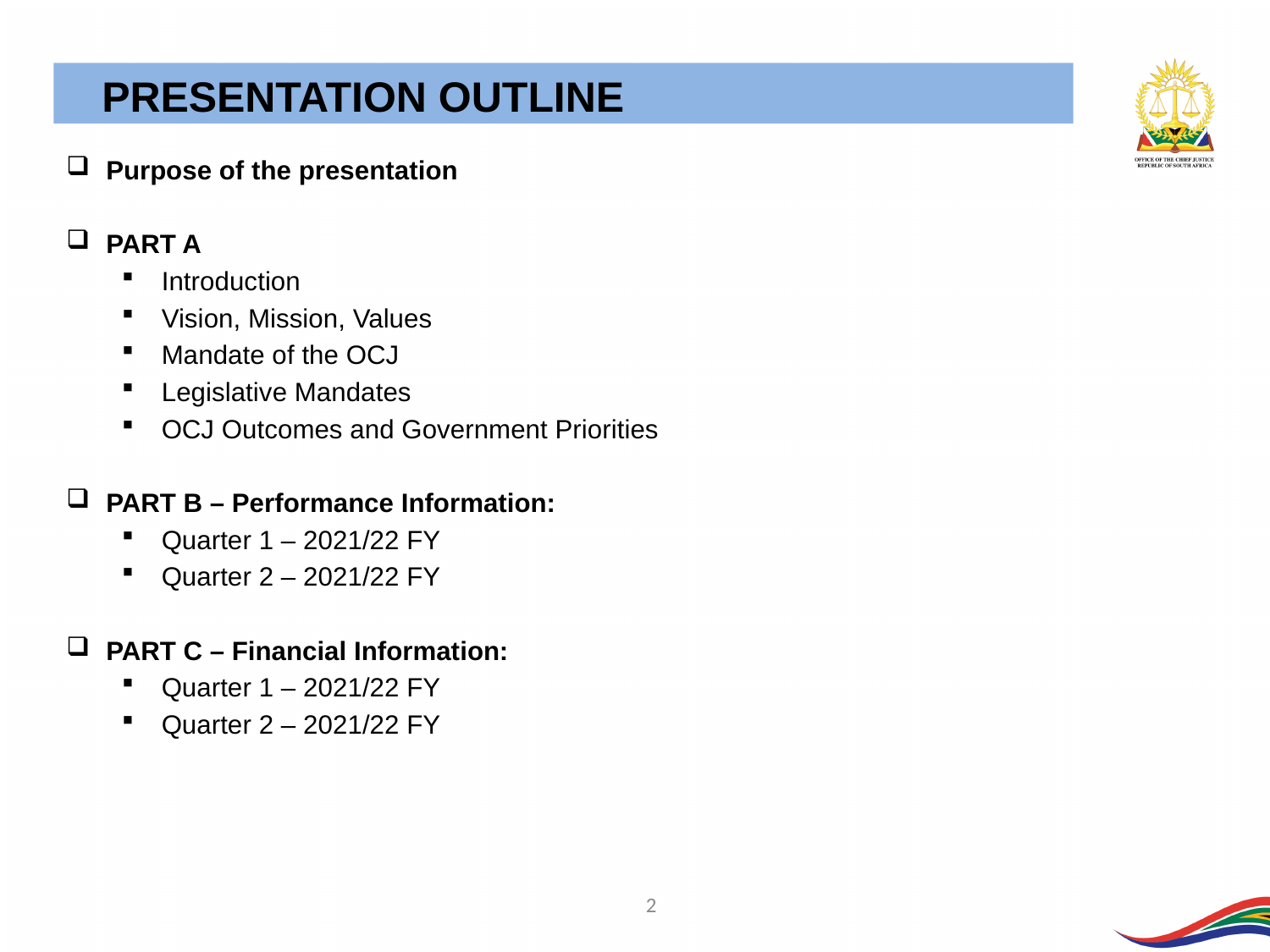

PRESENTATION OUTLINE
Purpose of the presentation

PART A
Introduction
Vision, Mission, Values
Mandate of the OCJ
Legislative Mandates
OCJ Outcomes and Government Priorities

PART B – Performance Information:
Quarter 1 – 2021/22 FY
Quarter 2 – 2021/22 FY

PART C – Financial Information:
Quarter 1 – 2021/22 FY
Quarter 2 – 2021/22 FY

2